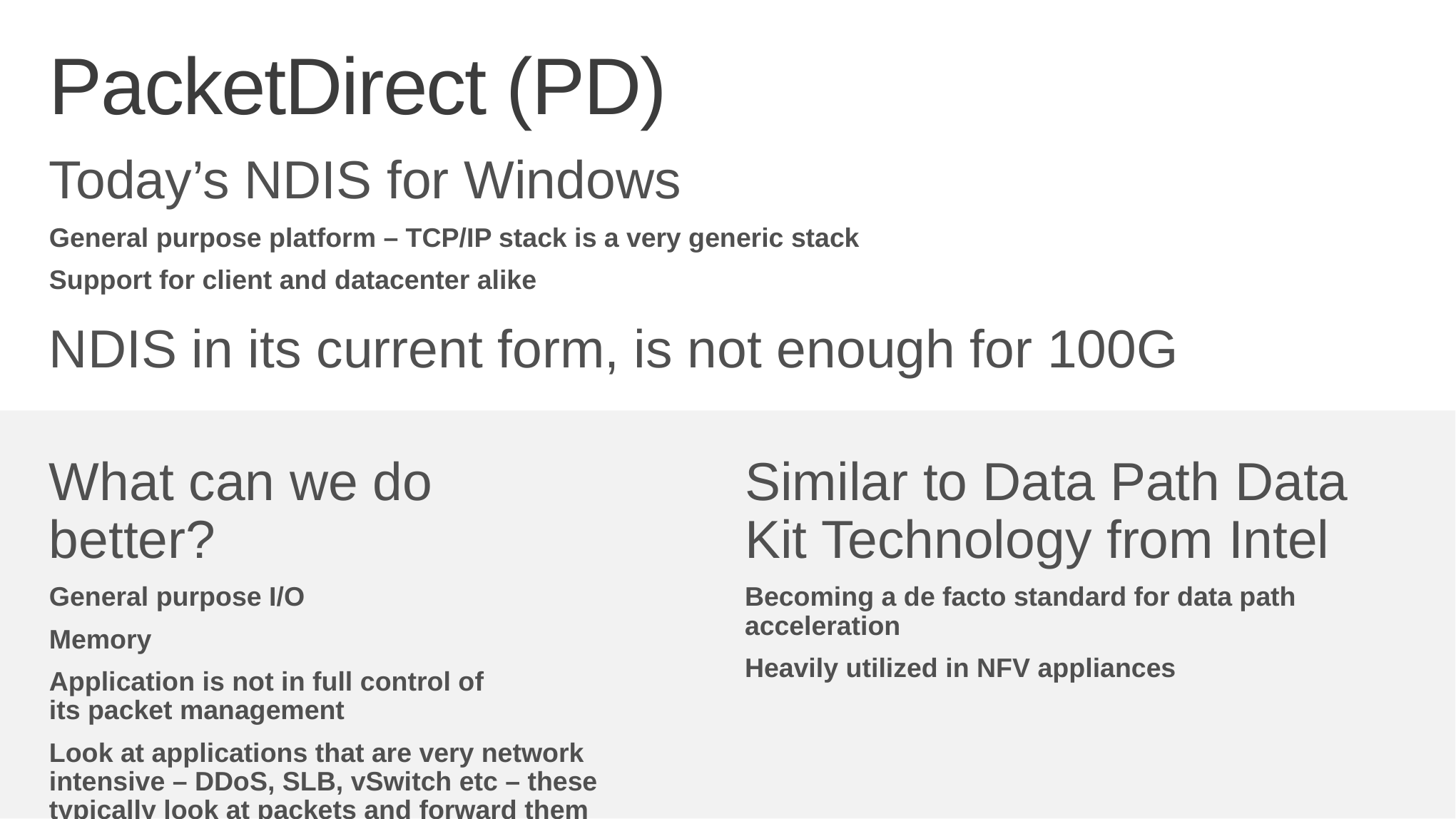

# PacketDirect (PD)
Today’s NDIS for Windows
General purpose platform – TCP/IP stack is a very generic stack
Support for client and datacenter alike
NDIS in its current form, is not enough for 100G

What can we do better?
General purpose I/O
Memory
Application is not in full control of
its packet management
Look at applications that are very network intensive – DDoS, SLB, vSwitch etc – these typically look at packets and forward them on
Similar to Data Path Data
Kit Technology from Intel
Becoming a de facto standard for data path acceleration
Heavily utilized in NFV appliances